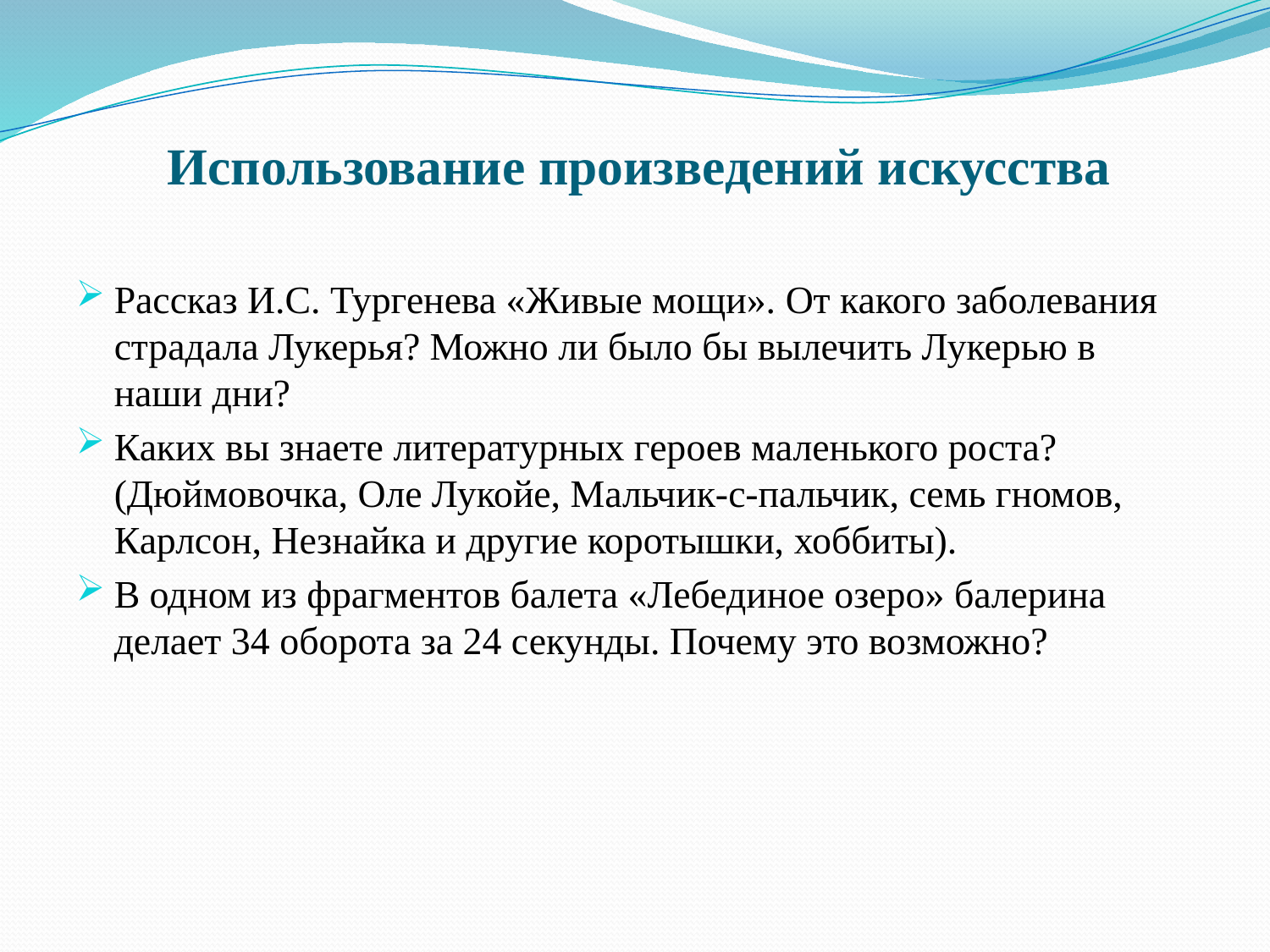

# Использование произведений искусства
Рассказ И.С. Тургенева «Живые мощи». От какого заболевания страдала Лукерья? Можно ли было бы вылечить Лукерью в наши дни?
Каких вы знаете литературных героев маленького роста? (Дюймовочка, Оле Лукойе, Мальчик-с-пальчик, семь гномов, Карлсон, Незнайка и другие коротышки, хоббиты).
В одном из фрагментов балета «Лебединое озеро» балерина делает 34 оборота за 24 секунды. Почему это возможно?